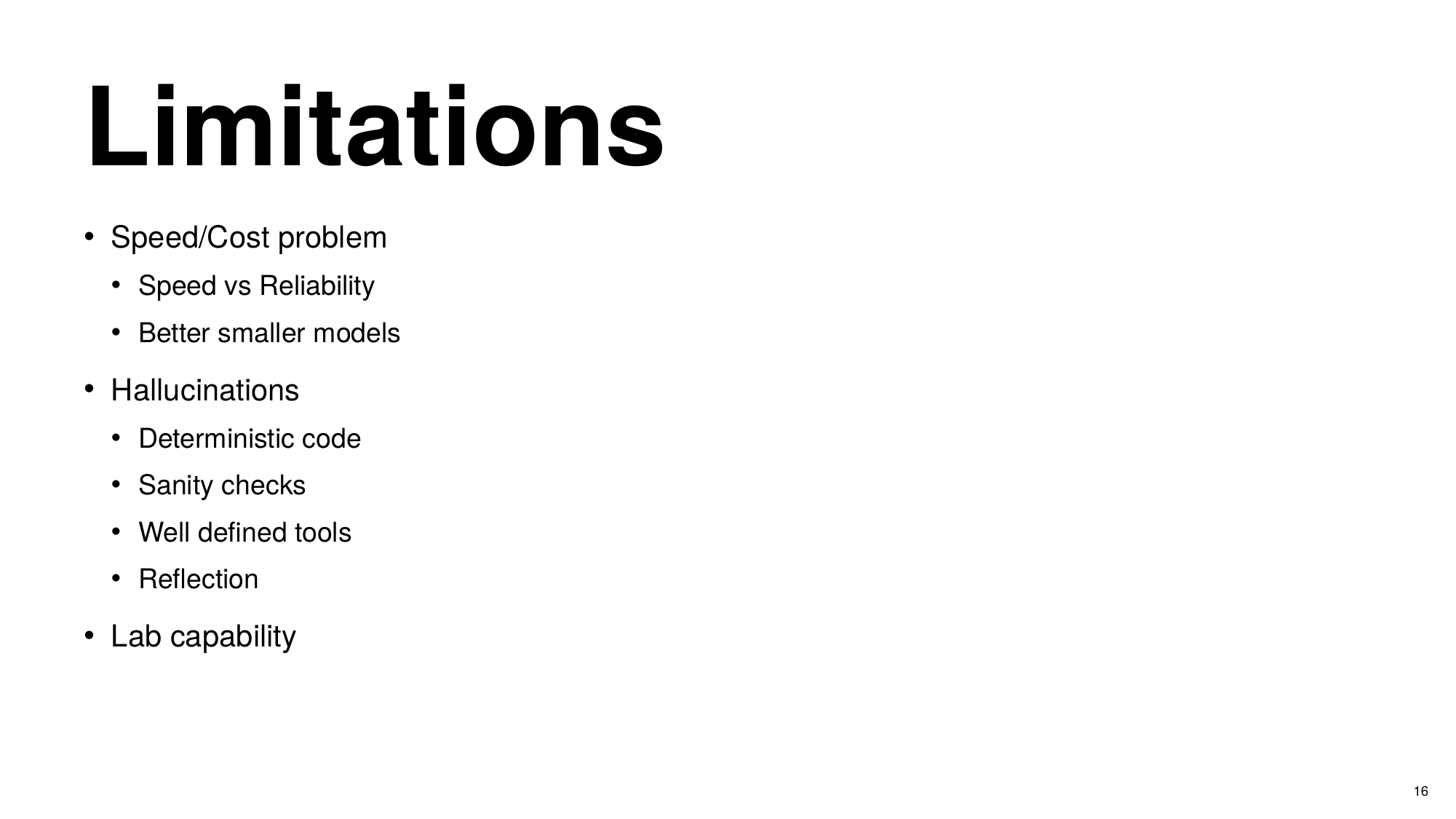

# Limitations
Speed/Cost problem
Speed vs Reliability
Better smaller models
Hallucinations
Deterministic code
Sanity checks
Well defined tools
Reflection
Lab capability
16